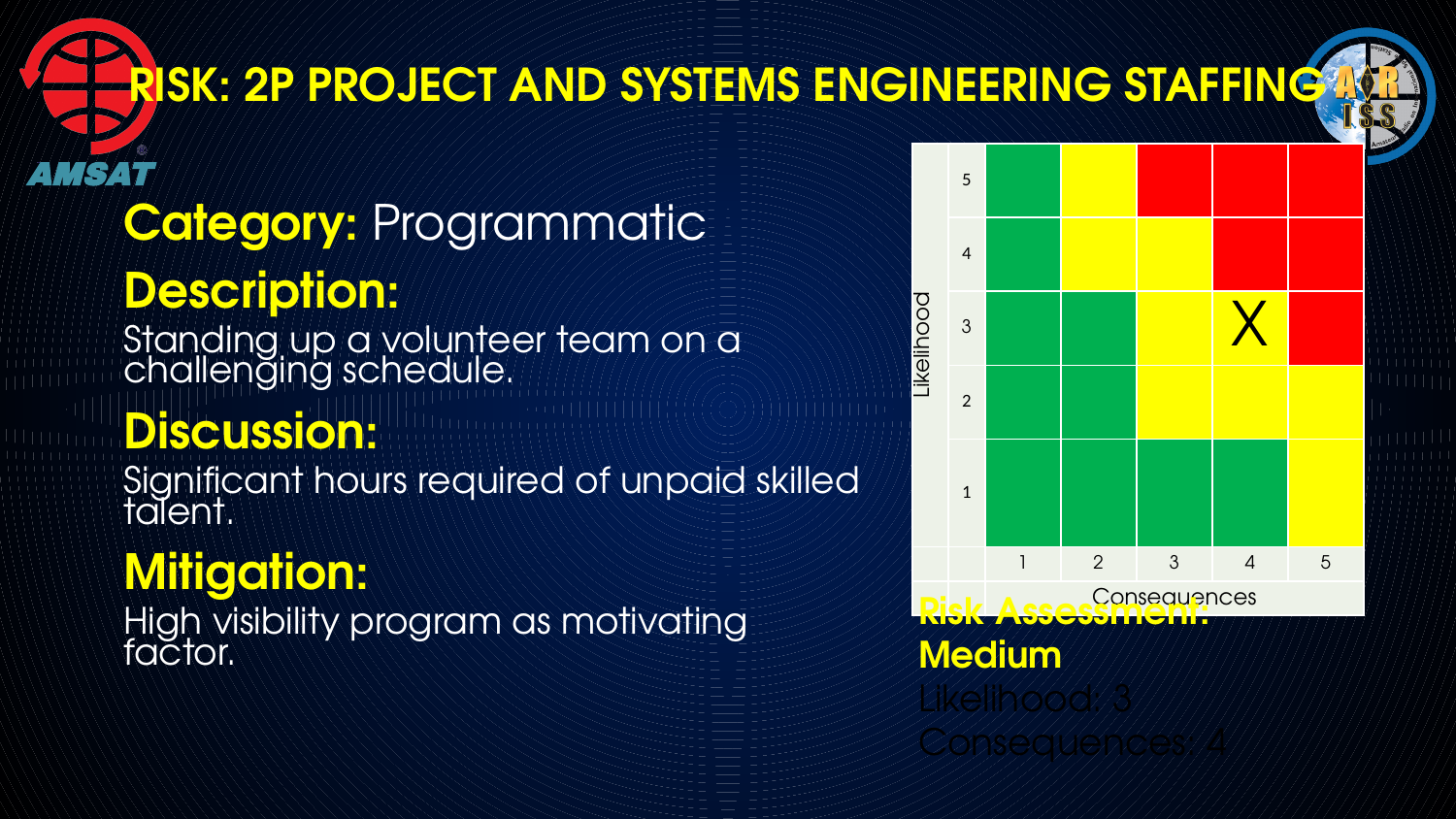

# Risk: 2P Project and Systems Engineering Staffing
| Likelihood | 5 |  |  |  |  |  |
| --- | --- | --- | --- | --- | --- | --- |
|  | 4 |  |  |  |  |  |
|  | 3 |  |  |  | X |  |
|  | 2 |  |  |  |  |  |
|  | 1 |  |  |  |  |  |
|  |  | 1 | 2 | 3 | 4 | 5 |
|  |  | Consequences |  |  |  |  |
Category: Programmatic
Description:
Standing up a volunteer team on a challenging schedule.
Discussion:
Significant hours required of unpaid skilled talent.
Mitigation:
High visibility program as motivating factor.
Risk Assessment: Medium
Likelihood: 3
Consequences: 4